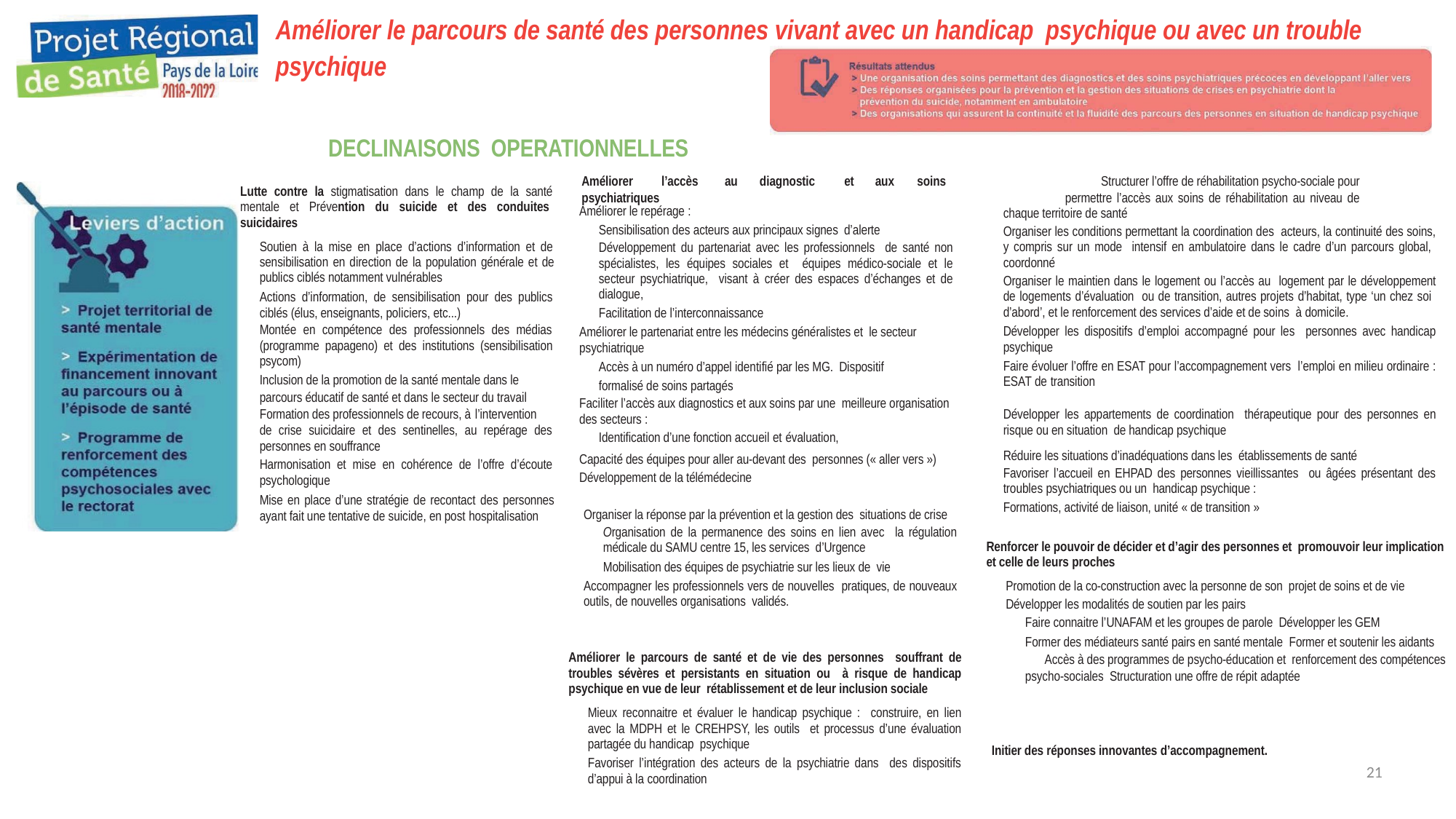

Améliorer le parcours de santé des personnes vivant avec un handicap  psychique ou avec un trouble psychique

# DECLINAISONS  OPERATIONNELLES
| Améliorer l’accès | au | diagnostic | et | aux | soins | Structurer l’offre de réhabilitation psycho-sociale pour |
| --- | --- | --- | --- | --- | --- | --- |
| psychiatriques |  |  |  |  |  | permettre l’accès aux soins de réhabilitation au niveau de |

Lutte contre la stigmatisation dans le champ de la santé  mentale et Prévention du suicide et des conduites  suicidaires
Soutien à la mise en place d’actions d’information et de  sensibilisation en direction de la population générale et de  publics ciblés notamment vulnérables
Actions d’information, de sensibilisation pour des publics  ciblés (élus, enseignants, policiers, etc...)
Montée en compétence des professionnels des médias  (programme papageno) et des institutions (sensibilisation  psycom)
Inclusion de la promotion de la santé mentale dans le  parcours éducatif de santé et dans le secteur du travail  Formation des professionnels de recours, à l’intervention
de crise suicidaire et des sentinelles, au repérage des  personnes en souffrance
Harmonisation et mise en cohérence de l’offre d’écoute  psychologique
Mise en place d’une stratégie de recontact des personnes  ayant fait une tentative de suicide, en post hospitalisation
Améliorer le repérage :
Sensibilisation des acteurs aux principaux signes  d’alerte
Développement du partenariat avec les professionnels  de santé non spécialistes, les équipes sociales et  équipes médico-sociale et le secteur psychiatrique,  visant à créer des espaces d’échanges et de dialogue,
Facilitation de l’interconnaissance
Améliorer le partenariat entre les médecins généralistes et  le secteur psychiatrique
Accès à un numéro d’appel identifié par les MG.  Dispositif formalisé de soins partagés
Faciliter l’accès aux diagnostics et aux soins par une  meilleure organisation des secteurs :
Identification d’une fonction accueil et évaluation,
chaque territoire de santé
Organiser les conditions permettant la coordination des  acteurs, la continuité des soins, y compris sur un mode  intensif en ambulatoire dans le cadre d’un parcours global,  coordonné
Organiser le maintien dans le logement ou l’accès au  logement par le développement de logements d’évaluation  ou de transition, autres projets d’habitat, type ‘un chez soi  d’abord’, et le renforcement des services d’aide et de soins  à domicile.
Développer les dispositifs d’emploi accompagné pour les  personnes avec handicap psychique
Faire évoluer l’offre en ESAT pour l’accompagnement vers  l’emploi en milieu ordinaire : ESAT de transition
Développer les appartements de coordination  thérapeutique pour des personnes en risque ou en situation  de handicap psychique
Réduire les situations d’inadéquations dans les  établissements de santé
Favoriser l’accueil en EHPAD des personnes vieillissantes  ou âgées présentant des troubles psychiatriques ou un  handicap psychique :
Formations, activité de liaison, unité « de transition »
Capacité des équipes pour aller au-devant des  personnes (« aller vers »)
Développement de la télémédecine
Organiser la réponse par la prévention et la gestion des  situations de crise
Organisation de la permanence des soins en lien avec  la régulation médicale du SAMU centre 15, les services  d’Urgence
Mobilisation des équipes de psychiatrie sur les lieux de  vie
Accompagner les professionnels vers de nouvelles  pratiques, de nouveaux outils, de nouvelles organisations  validés.
Renforcer le pouvoir de décider et d’agir des personnes et  promouvoir leur implication et celle de leurs proches
Promotion de la co-construction avec la personne de son  projet de soins et de vie
Développer les modalités de soutien par les pairs
Faire connaitre l’UNAFAM et les groupes de parole  Développer les GEM
Former des médiateurs santé pairs en santé mentale  Former et soutenir les aidants
Accès à des programmes de psycho-éducation et  renforcement des compétences psycho-sociales  Structuration une offre de répit adaptée
Améliorer le parcours de santé et de vie des personnes  souffrant de troubles sévères et persistants en situation ou  à risque de handicap psychique en vue de leur  rétablissement et de leur inclusion sociale
Mieux reconnaitre et évaluer le handicap psychique :  construire, en lien avec la MDPH et le CREHPSY, les outils  et processus d’une évaluation partagée du handicap  psychique
Favoriser l’intégration des acteurs de la psychiatrie dans  des dispositifs d’appui à la coordination
Initier des réponses innovantes d’accompagnement.
21